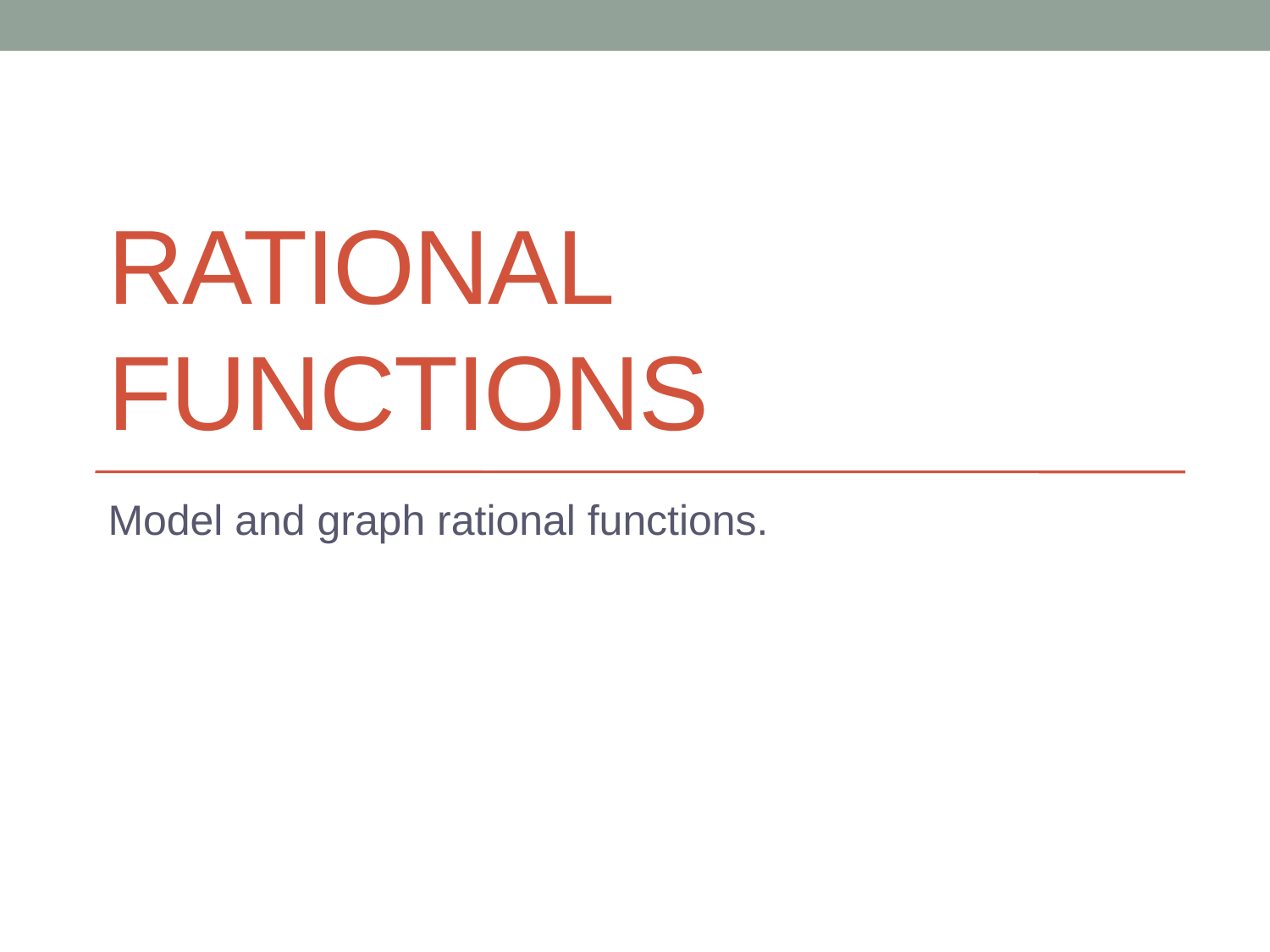

# Rational functions
Model and graph rational functions.